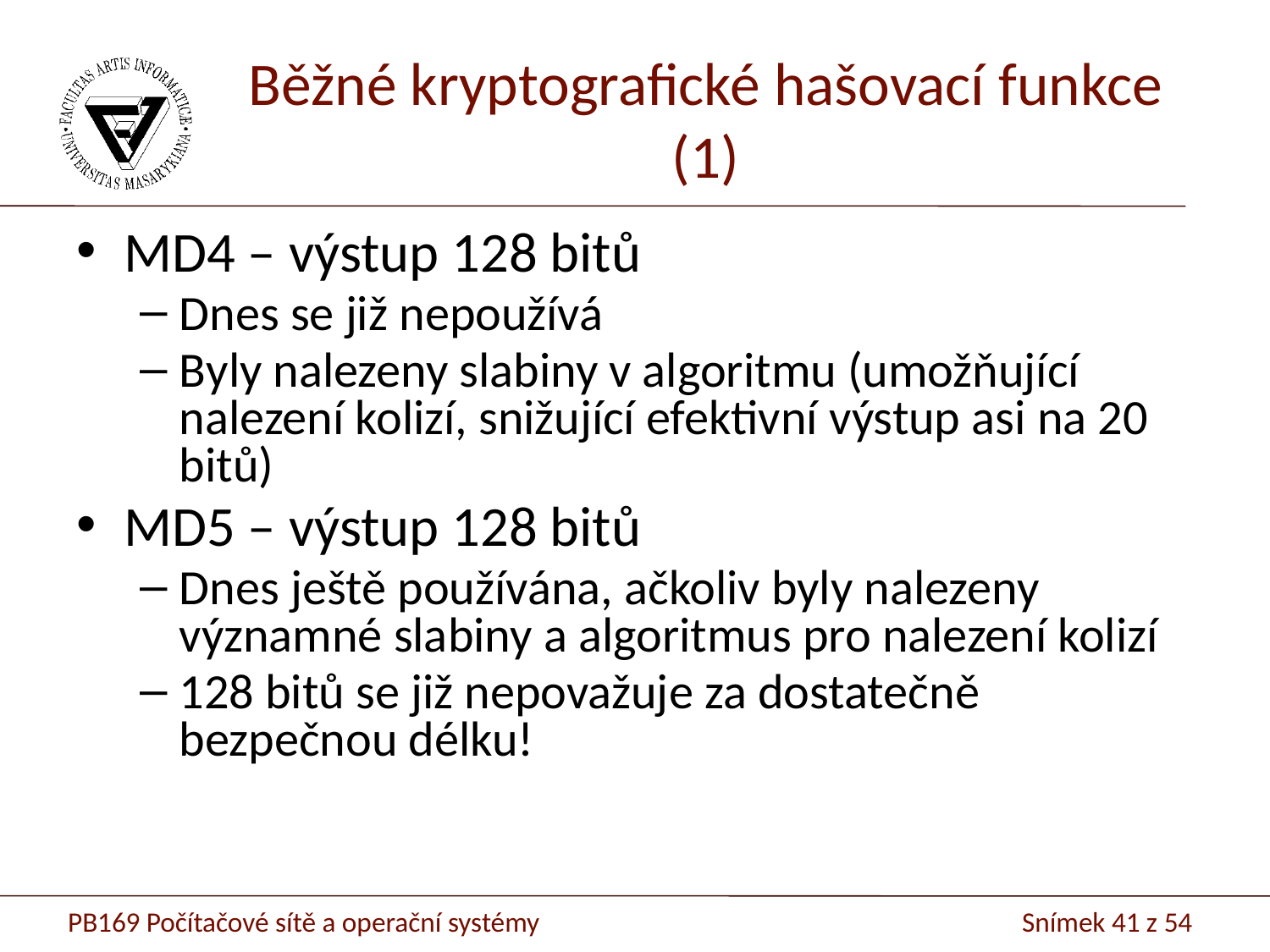

# Běžné kryptografické hašovací funkce (1)
MD4 – výstup 128 bitů
Dnes se již nepoužívá
Byly nalezeny slabiny v algoritmu (umožňující nalezení kolizí, snižující efektivní výstup asi na 20 bitů)
MD5 – výstup 128 bitů
Dnes ještě používána, ačkoliv byly nalezeny významné slabiny a algoritmus pro nalezení kolizí
128 bitů se již nepovažuje za dostatečně bezpečnou délku!